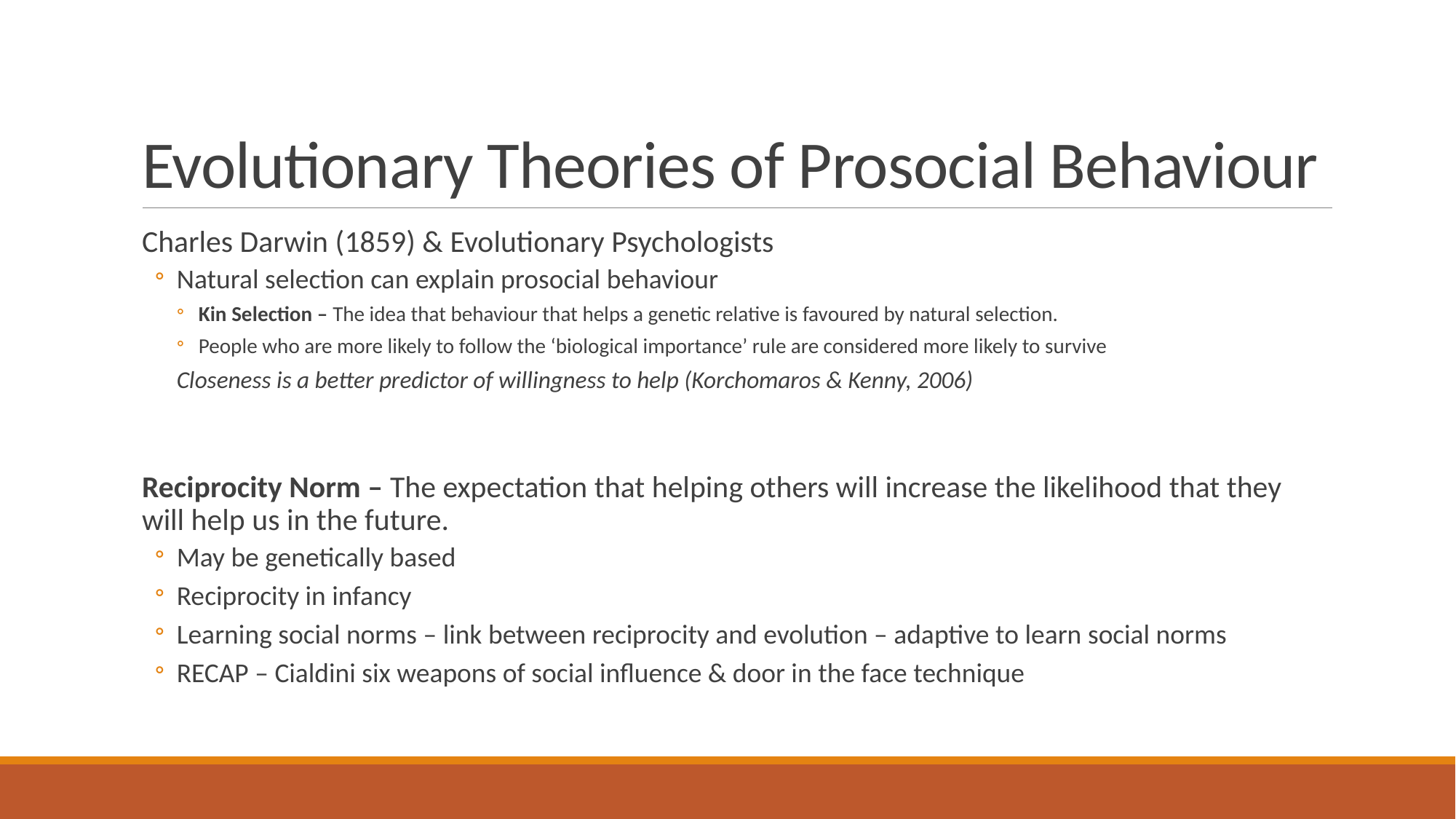

# Evolutionary Theories of Prosocial Behaviour
Charles Darwin (1859) & Evolutionary Psychologists
Natural selection can explain prosocial behaviour
Kin Selection – The idea that behaviour that helps a genetic relative is favoured by natural selection.
People who are more likely to follow the ‘biological importance’ rule are considered more likely to survive
Closeness is a better predictor of willingness to help (Korchomaros & Kenny, 2006)

Reciprocity Norm – The expectation that helping others will increase the likelihood that they will help us in the future.
May be genetically based
Reciprocity in infancy
Learning social norms – link between reciprocity and evolution – adaptive to learn social norms
RECAP – Cialdini six weapons of social influence & door in the face technique